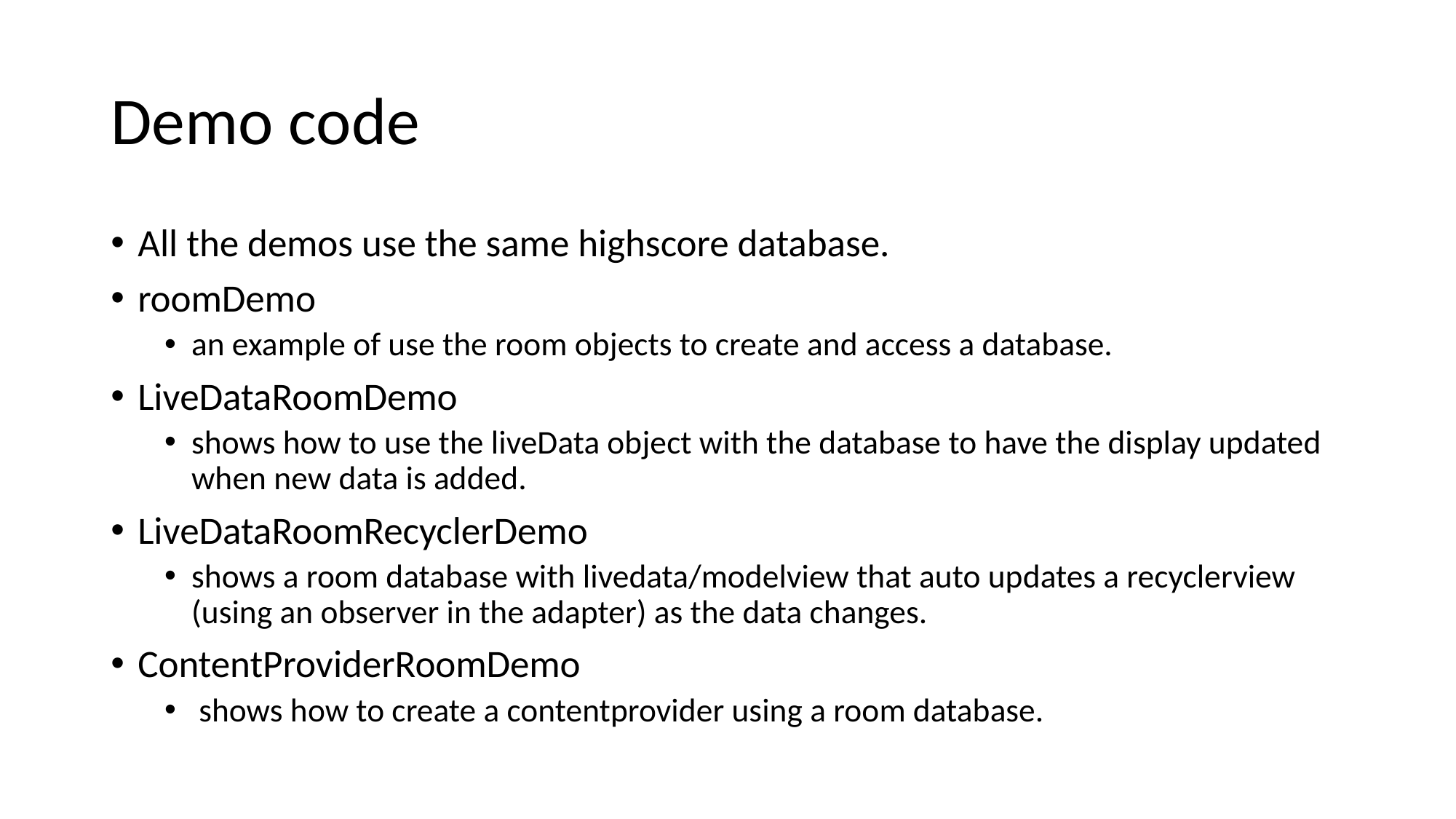

# Demo code
All the demos use the same highscore database.
roomDemo
an example of use the room objects to create and access a database.
LiveDataRoomDemo
shows how to use the liveData object with the database to have the display updated when new data is added.
LiveDataRoomRecyclerDemo
shows a room database with livedata/modelview that auto updates a recyclerview (using an observer in the adapter) as the data changes.
ContentProviderRoomDemo
 shows how to create a contentprovider using a room database.